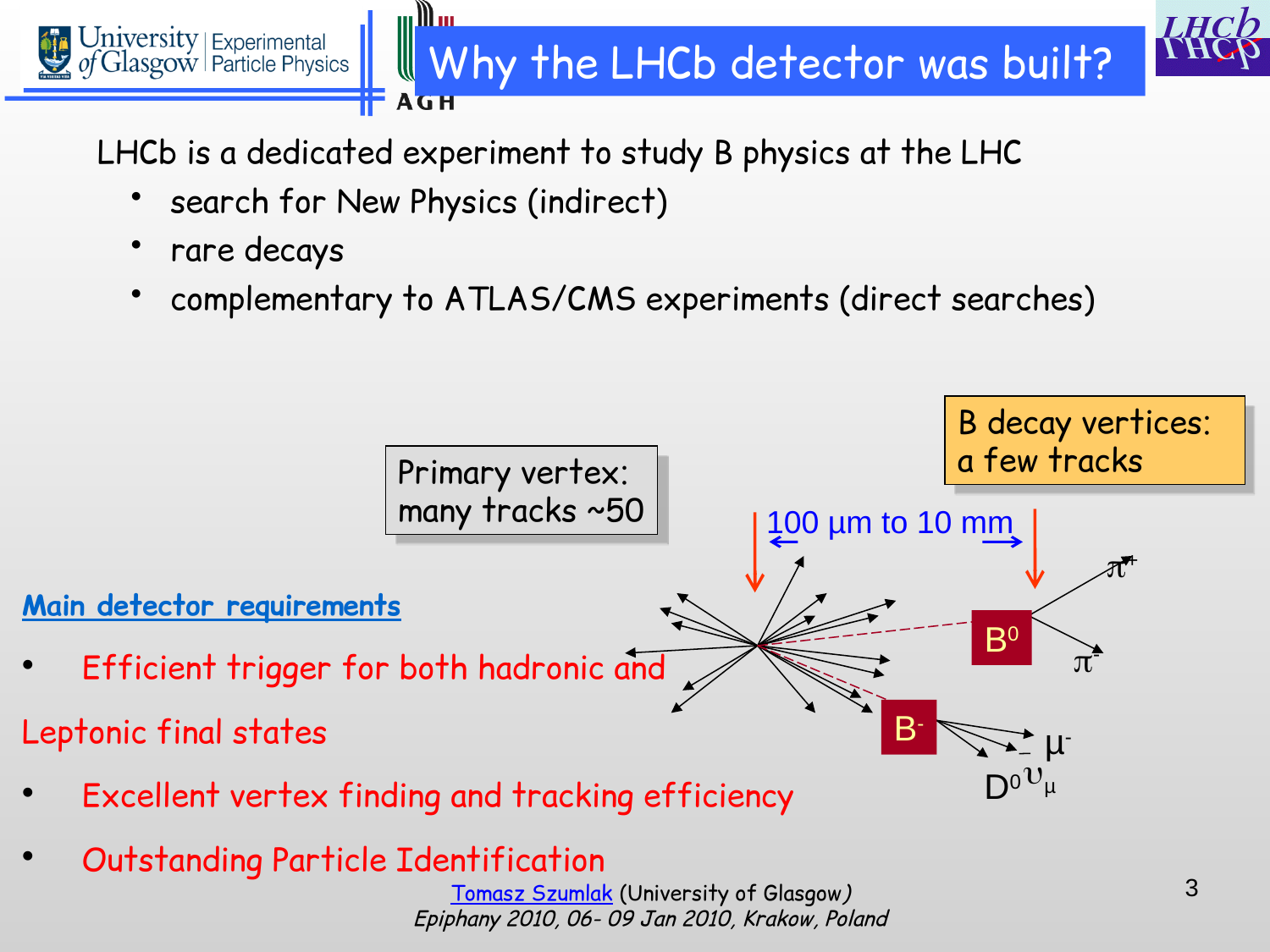

Why the LHCb detector was built?
LHCb is a dedicated experiment to study B physics at the LHC
 search for New Physics (indirect)
 rare decays
 complementary to ATLAS/CMS experiments (direct searches)
B decay vertices:
a few tracks
Primary vertex:
many tracks ~50
100 µm to 10 mm

π+

Main detector requirements
Efficient trigger for both hadronic and
Leptonic final states
Excellent vertex finding and tracking efficiency
Outstanding Particle Identification

B0

π-

B-
µ-

υµ

D0
3